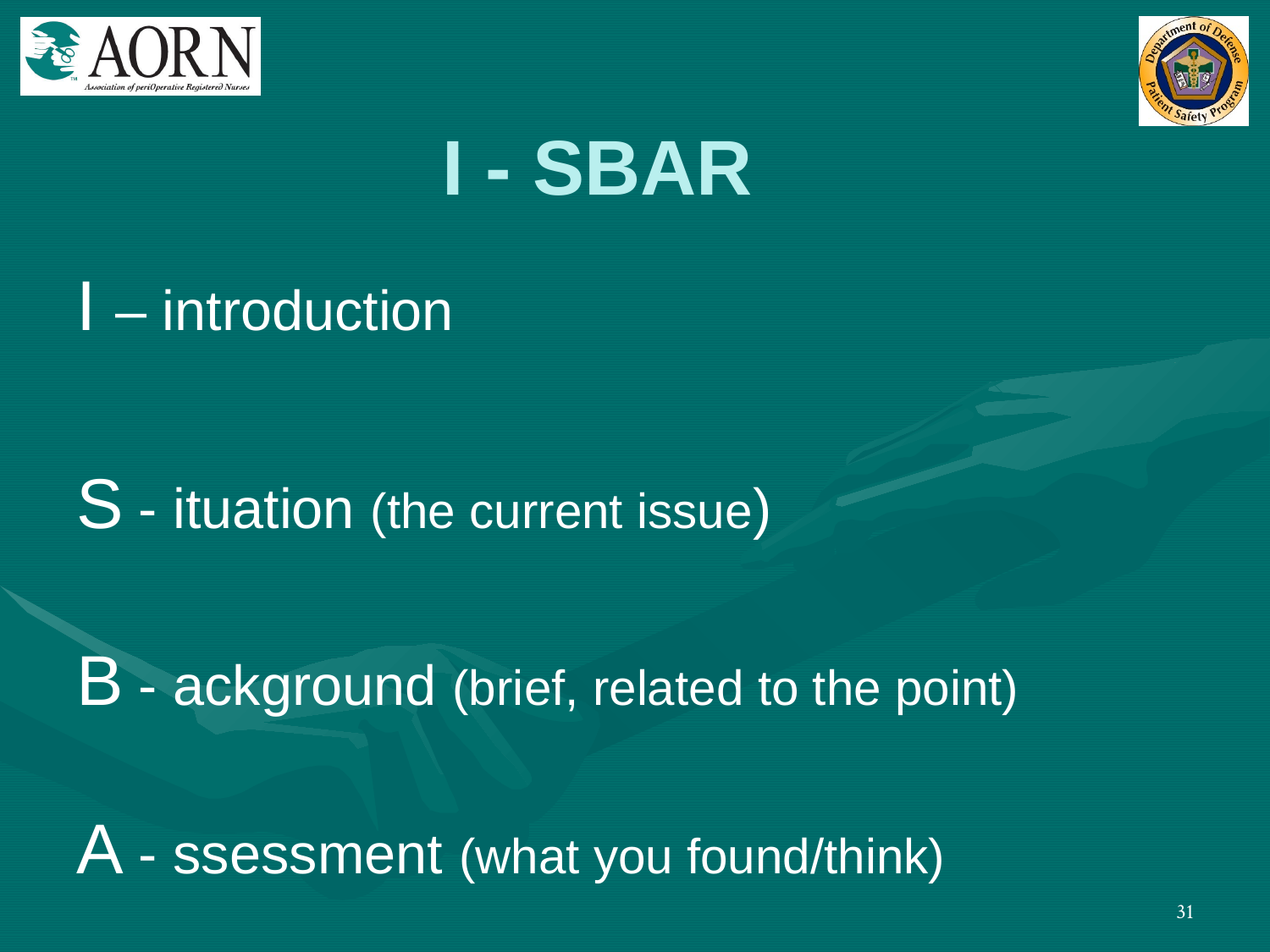

# I - SBAR
I – introduction

S - ituation (the current issue)

B - ackground (brief, related to the point)

A - ssessment (what you found/think)

R – ecommendation/request (what you
       want next)

31